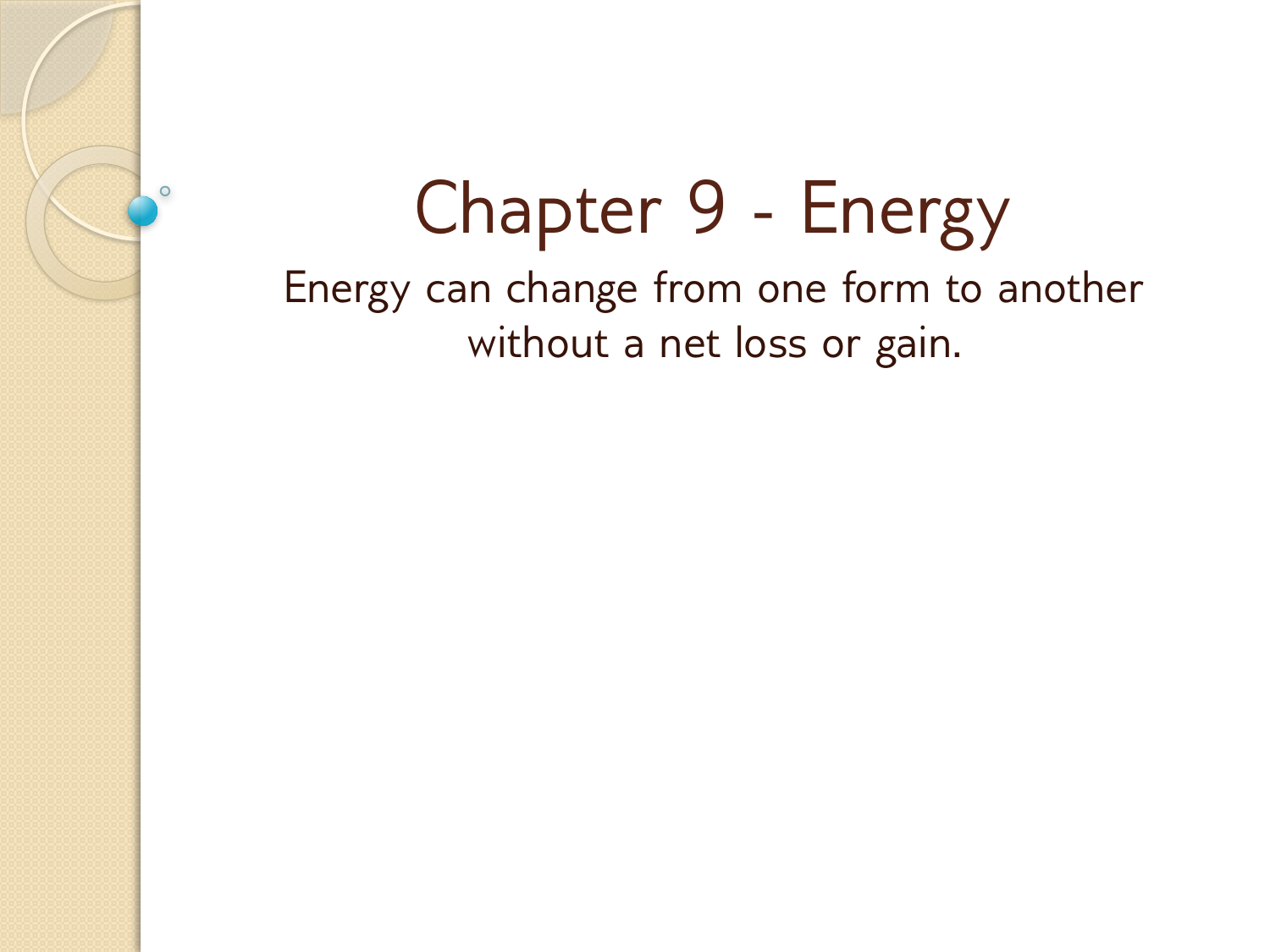

# Chapter 9 - Energy
Energy can change from one form to another without a net loss or gain.